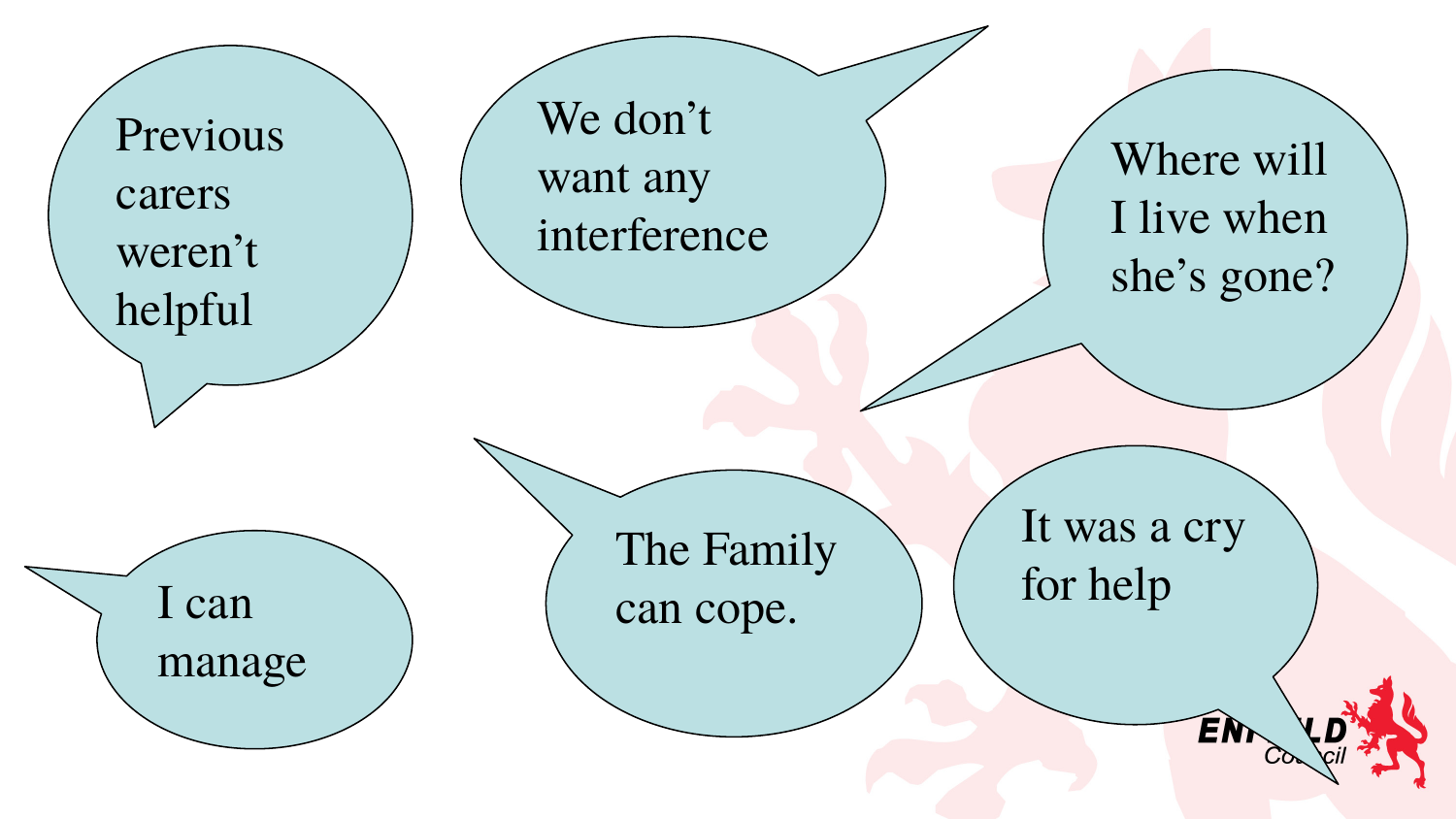

We don’t want any interference
Previous carers weren’t helpful
Where will I live when she’s gone?
It was a cry for help
The Family can cope.
I can manage